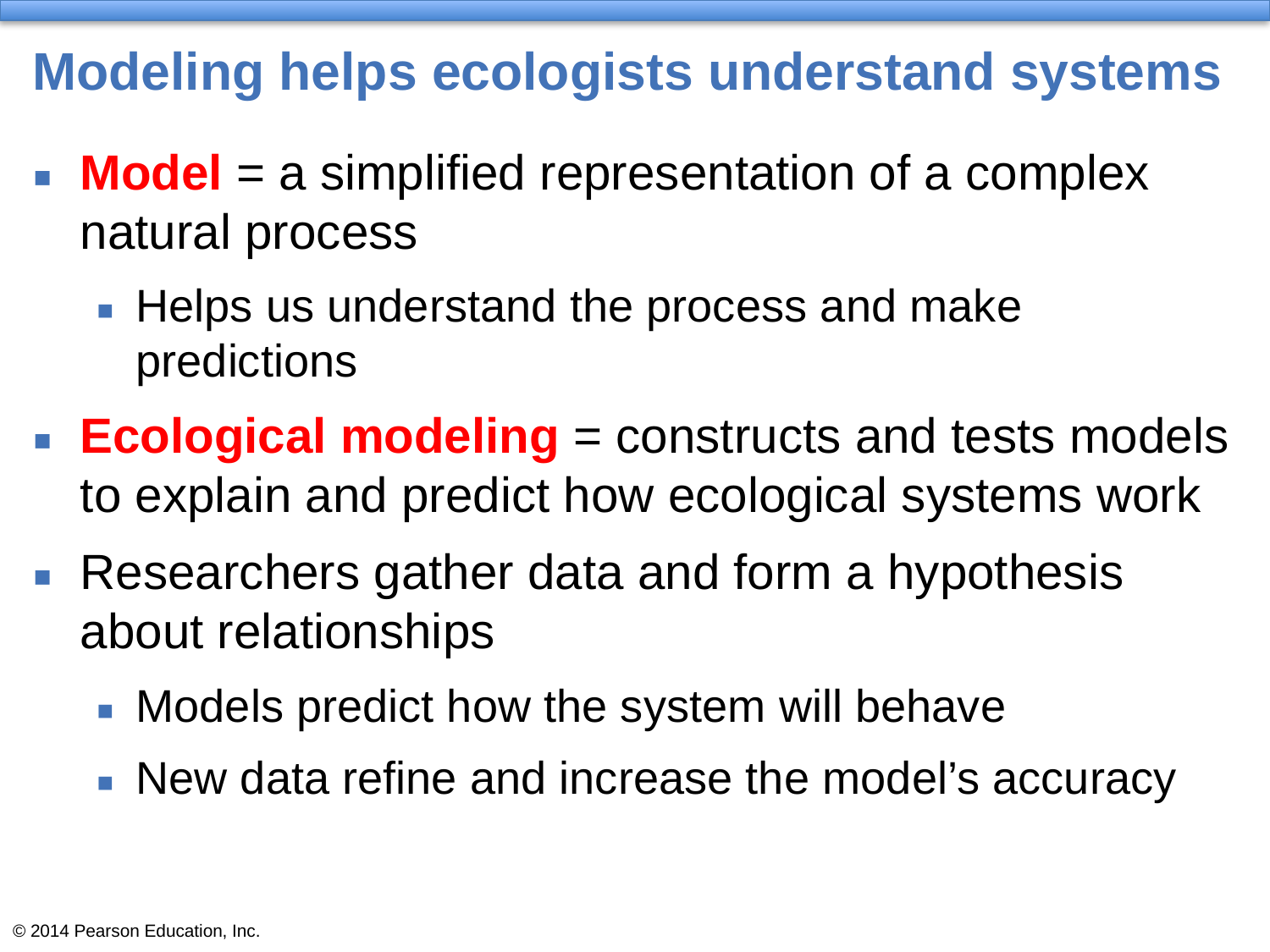

# Modeling helps ecologists understand systems
Model = a simplified representation of a complex natural process
Helps us understand the process and make predictions
Ecological modeling = constructs and tests models to explain and predict how ecological systems work
Researchers gather data and form a hypothesis about relationships
Models predict how the system will behave
New data refine and increase the model’s accuracy